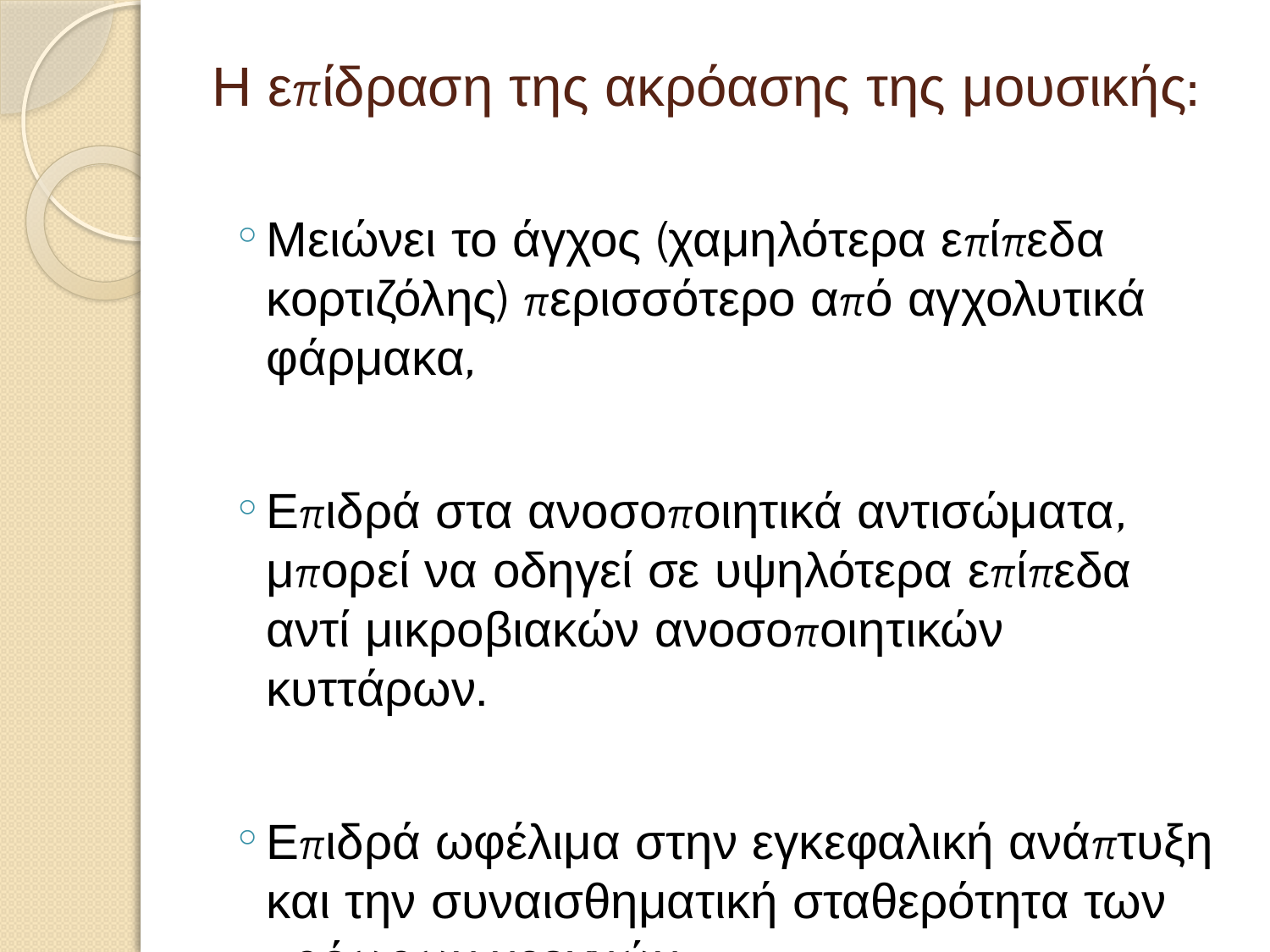

# Η επίδραση της ακρόασης της μουσικής:
Μειώνει το άγχος (χαμηλότερα επίπεδα κορτιζόλης) περισσότερο από αγχολυτικά φάρμακα,

Επιδρά στα ανοσοποιητικά αντισώματα, μπορεί να οδηγεί σε υψηλότερα επίπεδα αντί μικροβιακών ανοσοποιητικών κυττάρων.

Επιδρά ωφέλιμα στην εγκεφαλική ανάπτυξη και την συναισθηματική σταθερότητα των πρόωρων νεογνών